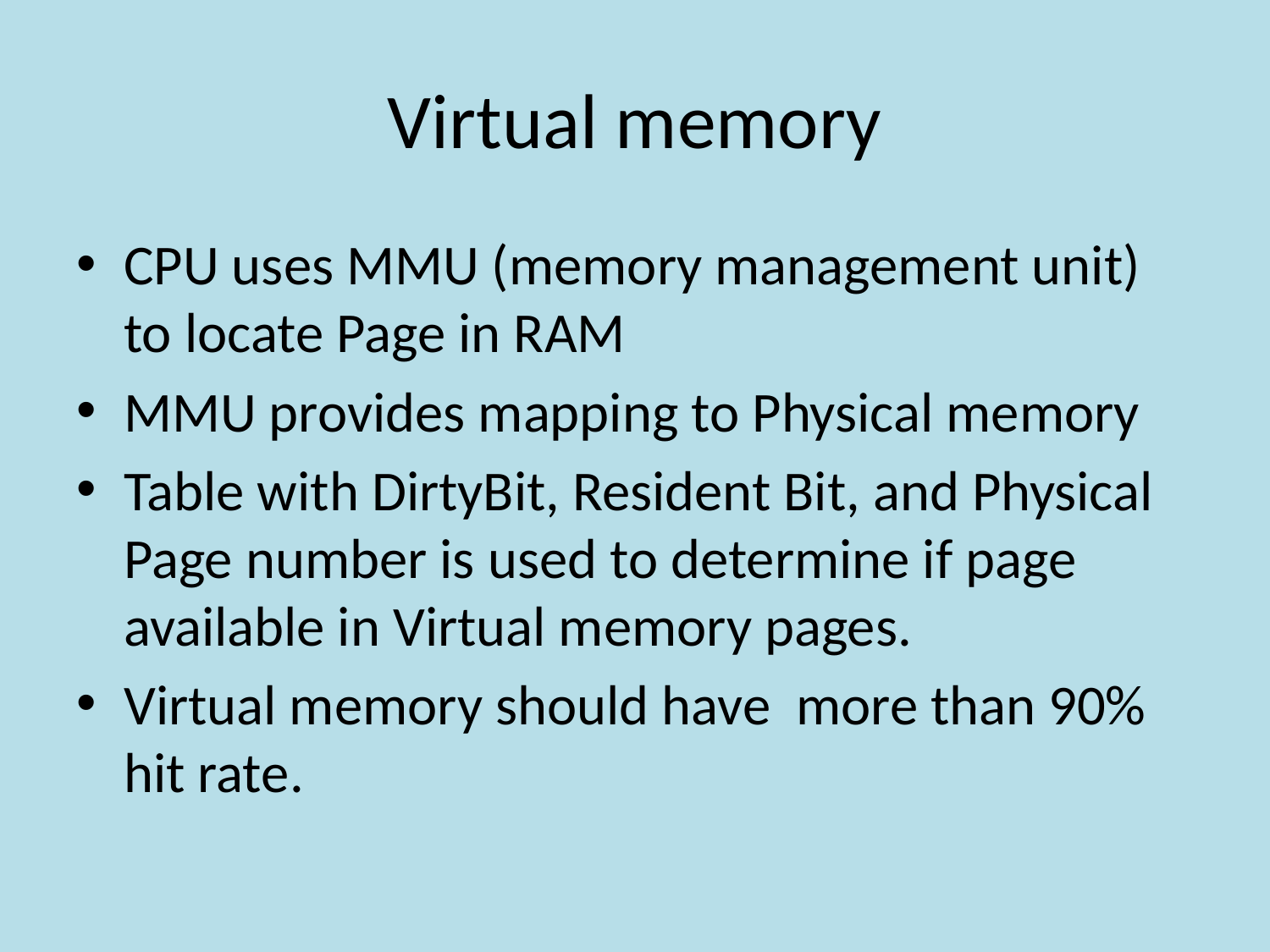

# Virtual memory
CPU uses MMU (memory management unit) to locate Page in RAM
MMU provides mapping to Physical memory
Table with DirtyBit, Resident Bit, and Physical Page number is used to determine if page available in Virtual memory pages.
Virtual memory should have  more than 90% hit rate.